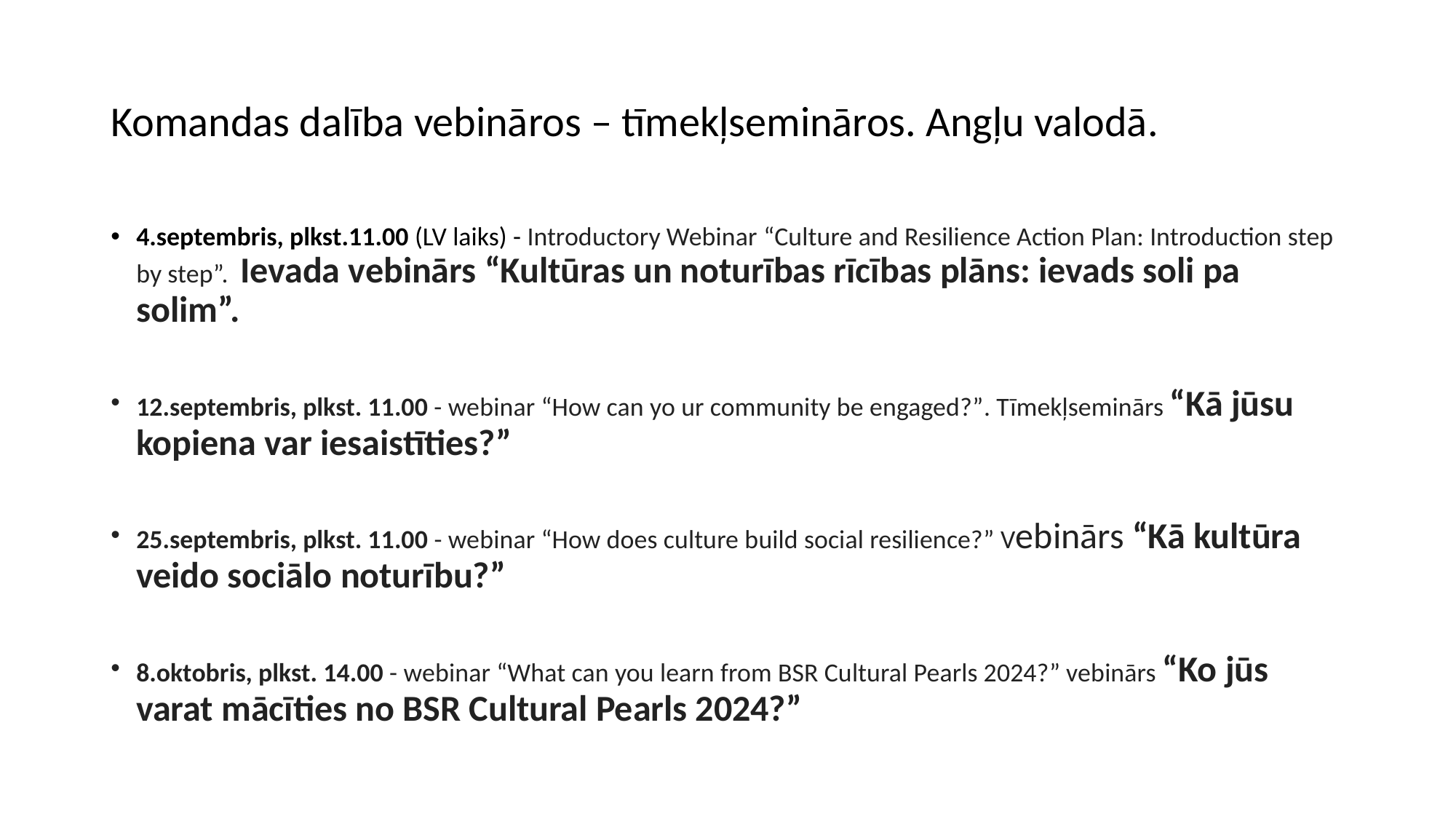

# Komandas dalība vebināros – tīmekļsemināros. Angļu valodā.
4.septembris, plkst.11.00 (LV laiks) - Introductory Webinar “Culture and Resilience Action Plan: Introduction step by step”.  Ievada vebinārs “Kultūras un noturības rīcības plāns: ievads soli pa solim”.

12.septembris, plkst. 11.00 - webinar “How can yo ur community be engaged?”. Tīmekļseminārs “Kā jūsu kopiena var iesaistīties?”

25.septembris, plkst. 11.00 - webinar “How does culture build social resilience?” Vebinārs “Kā kultūra veido sociālo noturību?”

8.oktobris, plkst. 14.00 - webinar “What can you learn from BSR Cultural Pearls 2024?” vebinārs “Ko jūs varat mācīties no BSR Cultural Pearls 2024?”